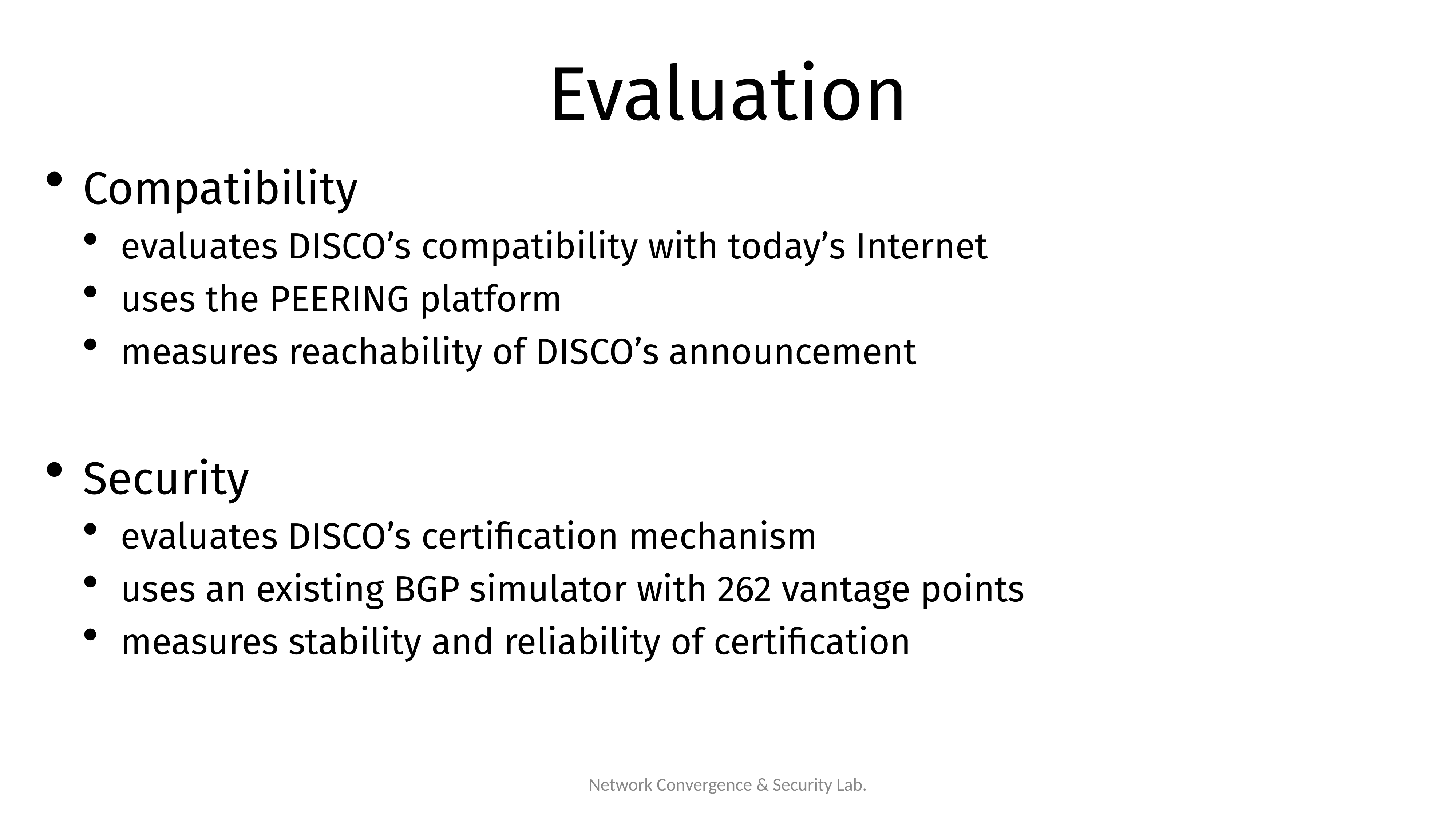

# Evaluation
Compatibility
evaluates DISCO’s compatibility with today’s Internet
uses the PEERING platform
measures reachability of DISCO’s announcement

Security
evaluates DISCO’s certification mechanism
uses an existing BGP simulator with 262 vantage points
measures stability and reliability of certification
13